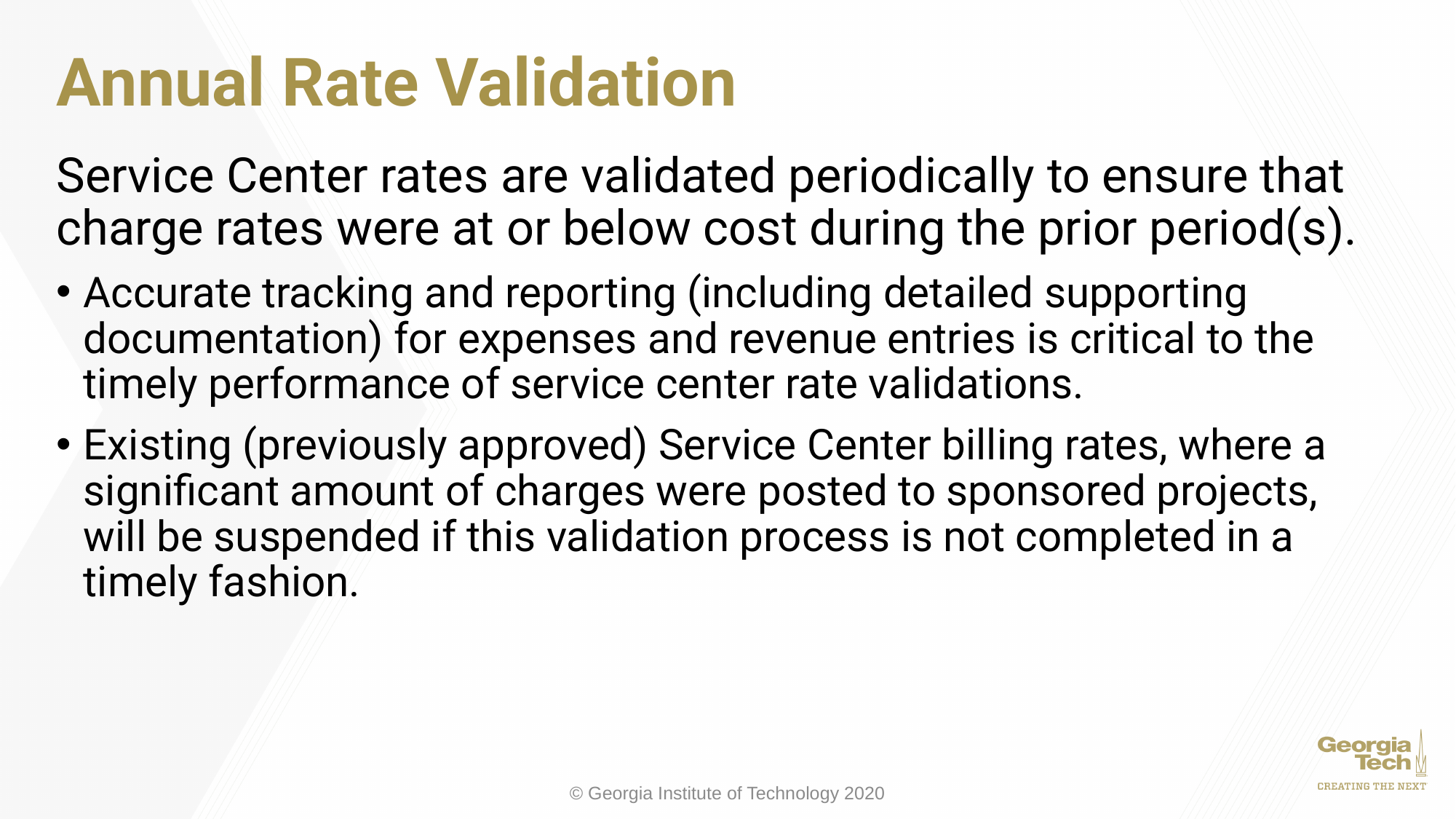

# Annual Rate Validation
Service Center rates are validated periodically to ensure that charge rates were at or below cost during the prior period(s).
Accurate tracking and reporting (including detailed supporting documentation) for expenses and revenue entries is critical to the timely performance of service center rate validations.
Existing (previously approved) Service Center billing rates, where a significant amount of charges were posted to sponsored projects,  will be suspended if this validation process is not completed in a timely fashion.
© Georgia Institute of Technology 2020